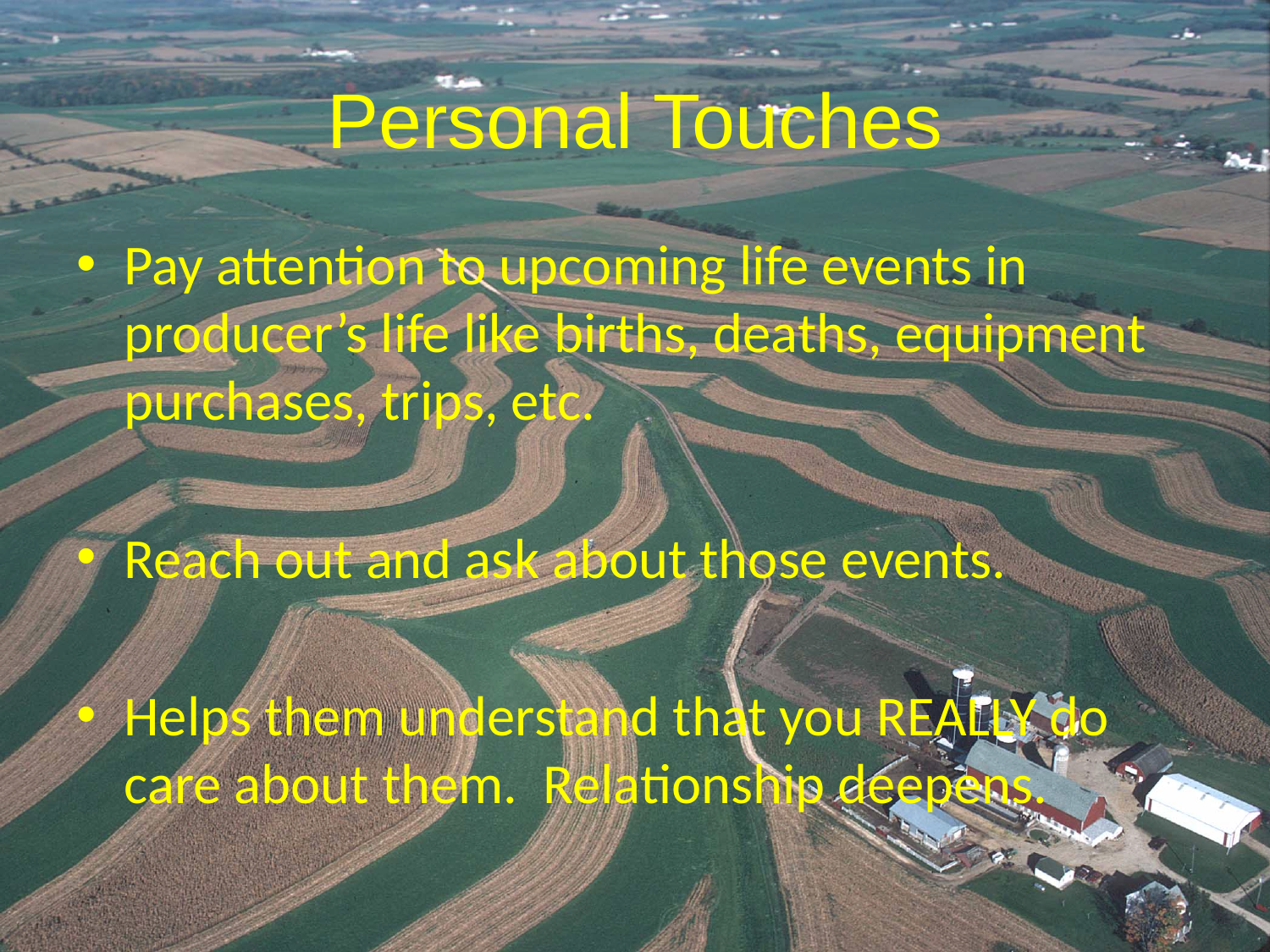

# Personal Touches
Pay attention to upcoming life events in producer’s life like births, deaths, equipment purchases, trips, etc.

Reach out and ask about those events.

Helps them understand that you REALLY do care about them.  Relationship deepens.